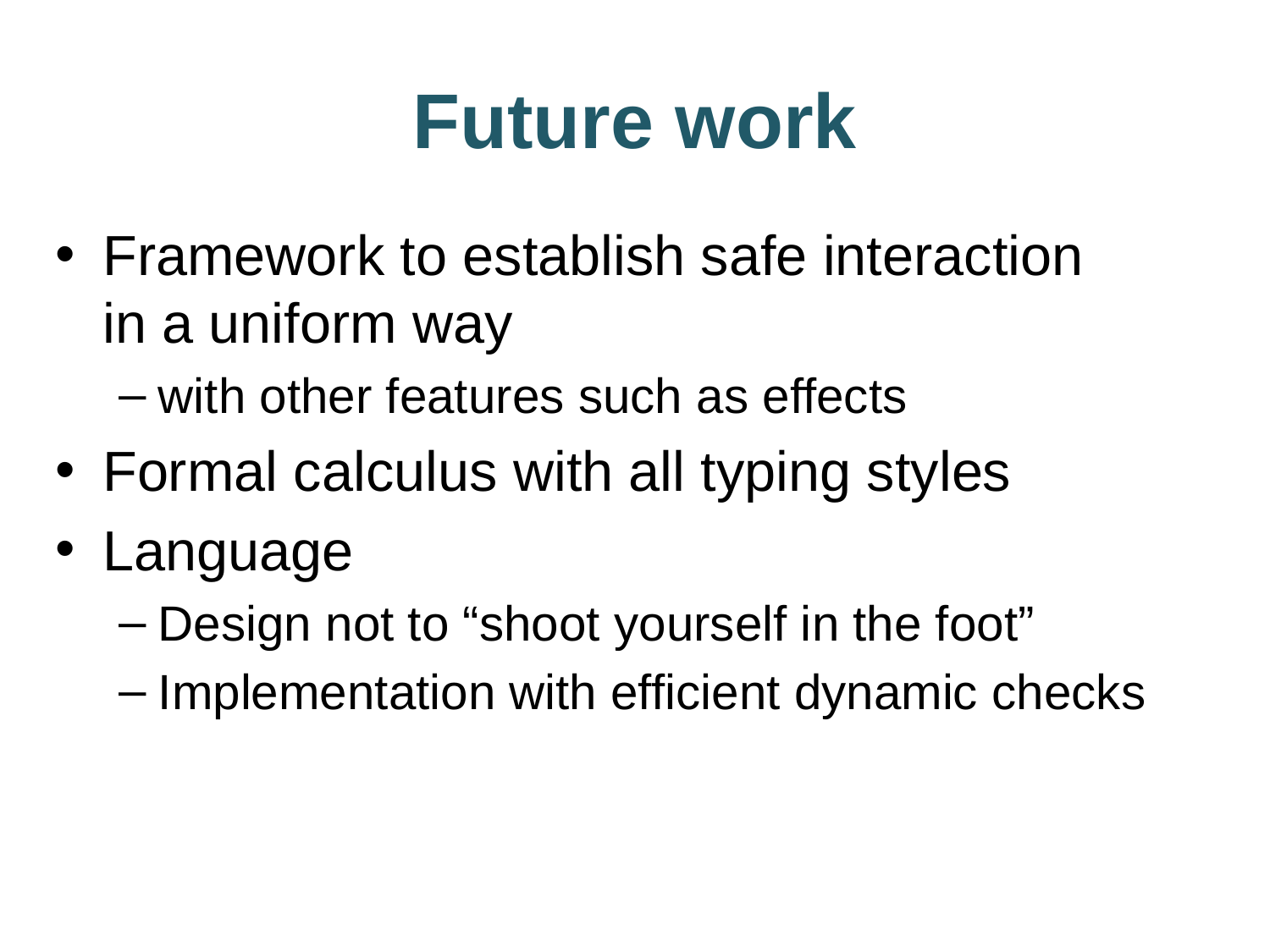

# Future work
Framework to establish safe interaction
in a uniform way
with other features such as effects
Formal calculus with all typing styles
Language
Design not to “shoot yourself in the foot”
Implementation with efficient dynamic checks